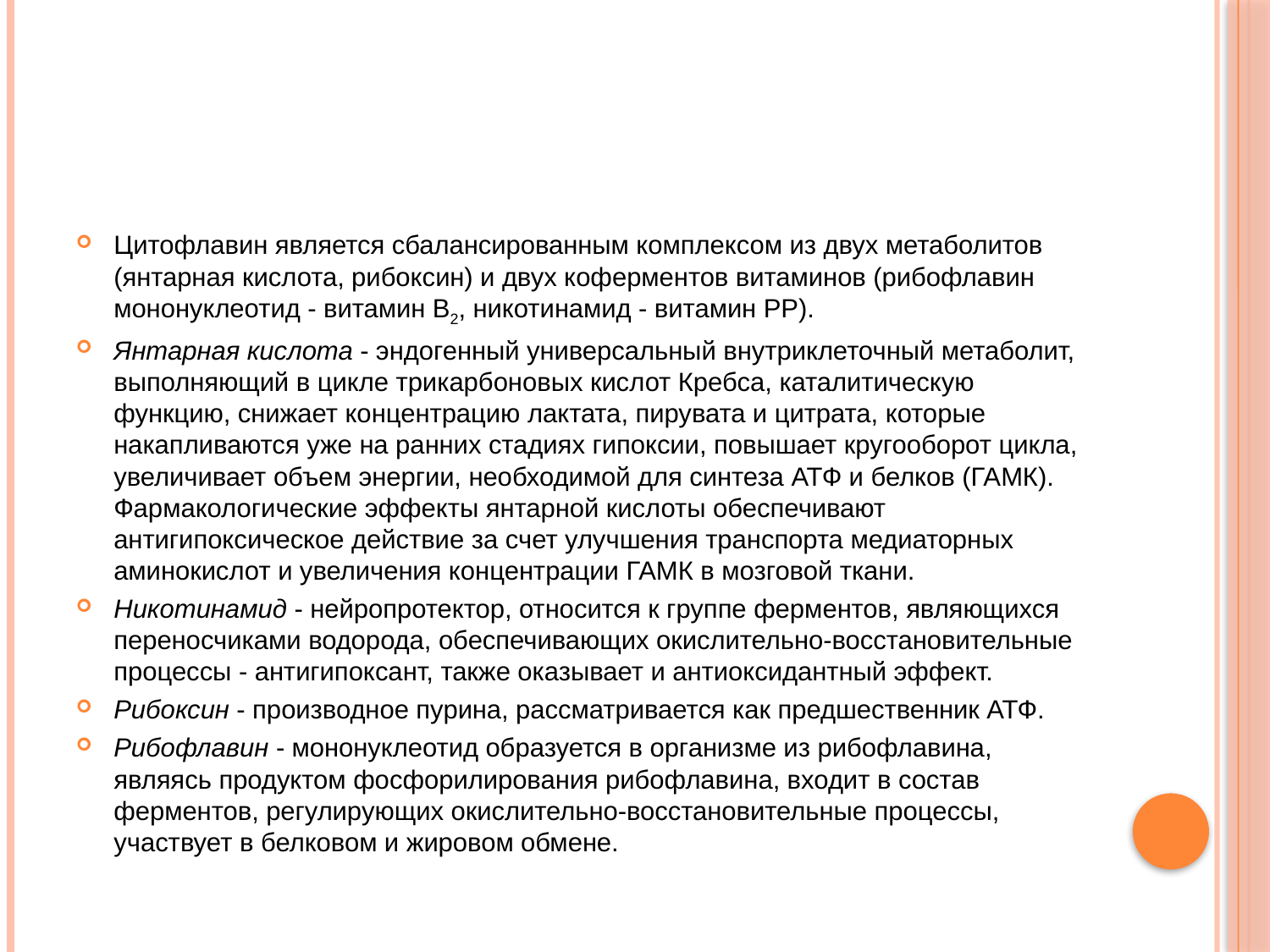

#
Цитофлавин является сбалансированным комплексом из двух метаболитов (янтарная кислота, рибоксин) и двух коферментов витаминов (рибофлавин мононуклеотид - витамин В2, никотинамид - витамин РР).
Янтарная кислота - эндогенный универсальный внутриклеточный метаболит, выполняющий в цикле трикарбоновых кислот Кребса, каталитическую функцию, снижает концентрацию лактата, пирувата и цитрата, которые накапливаются уже на ранних стадиях гипоксии, повышает кругооборот цикла, увеличивает объем энергии, необходимой для синтеза АТФ и белков (ГАМК). Фармакологические эффекты янтарной кислоты обеспечивают антигипоксическое действие за счет улучшения транспорта медиаторных аминокислот и увеличения концентрации ГАМК в мозговой ткани.
Никотинамид - нейропротектор, относится к группе ферментов, являющихся переносчиками водорода, обеспечивающих окислительно-восстановительные процессы - антигипоксант, также оказывает и антиоксидантный эффект.
Рибоксин - производное пурина, рассматривается как предшественник АТФ.
Рибофлавин - мононуклеотид образуется в организме из рибофлавина, являясь продуктом фосфорилирования рибофлавина, входит в состав ферментов, регулирующих окислительно-восстановительные процессы, участвует в белковом и жировом обмене.